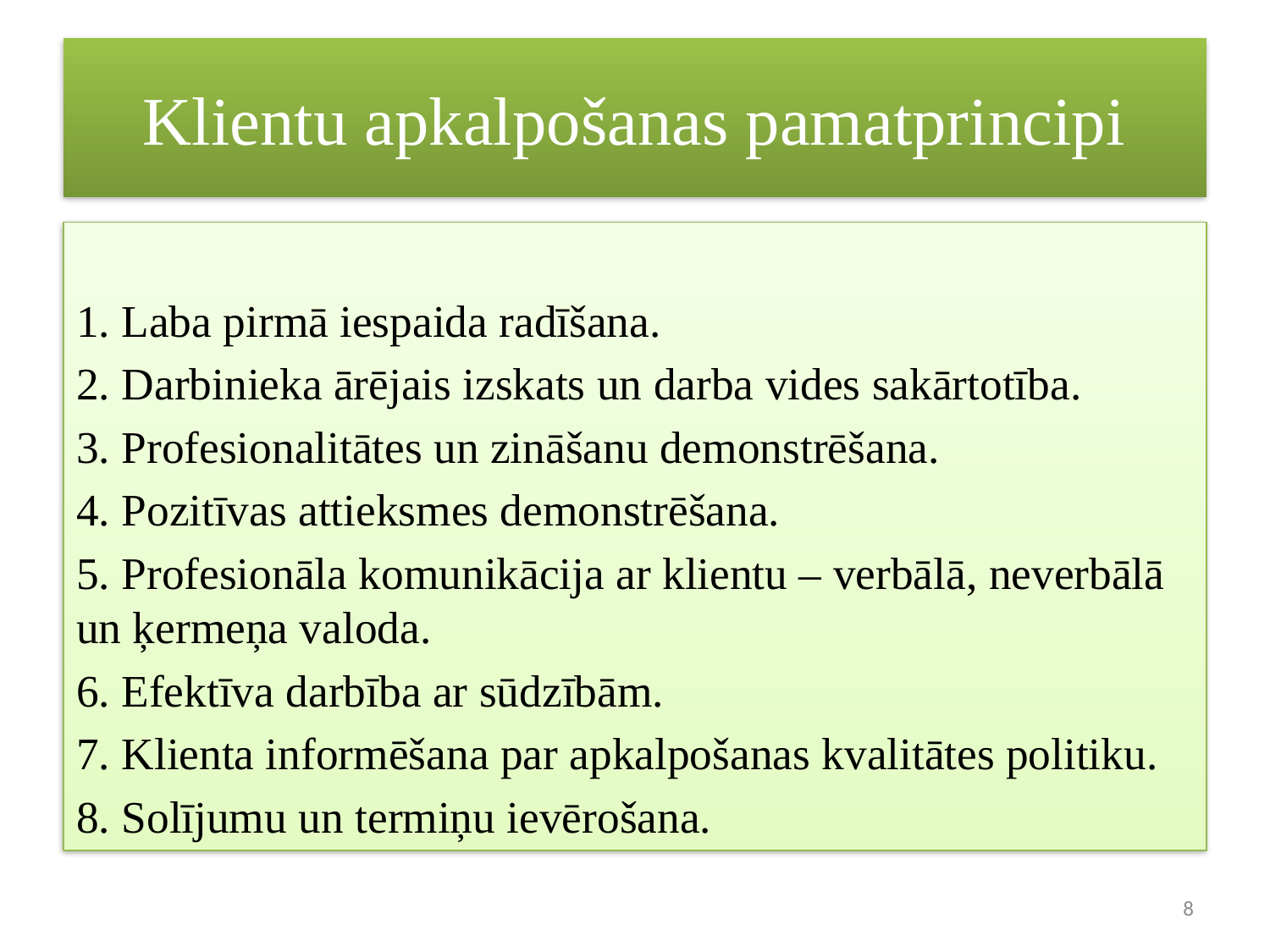

# Klientu apkalpošanas pamatprincipi

1. Laba pirmā iespaida radīšana.
2. Darbinieka ārējais izskats un darba vides sakārtotība.
3. Profesionalitātes un zināšanu demonstrēšana.
4. Pozitīvas attieksmes demonstrēšana.
5. Profesionāla komunikācija ar klientu – verbālā, neverbālā un ķermeņa valoda.
6. Efektīva darbība ar sūdzībām.
7. Klienta informēšana par apkalpošanas kvalitātes politiku.
8. Solījumu un termiņu ievērošana.

8